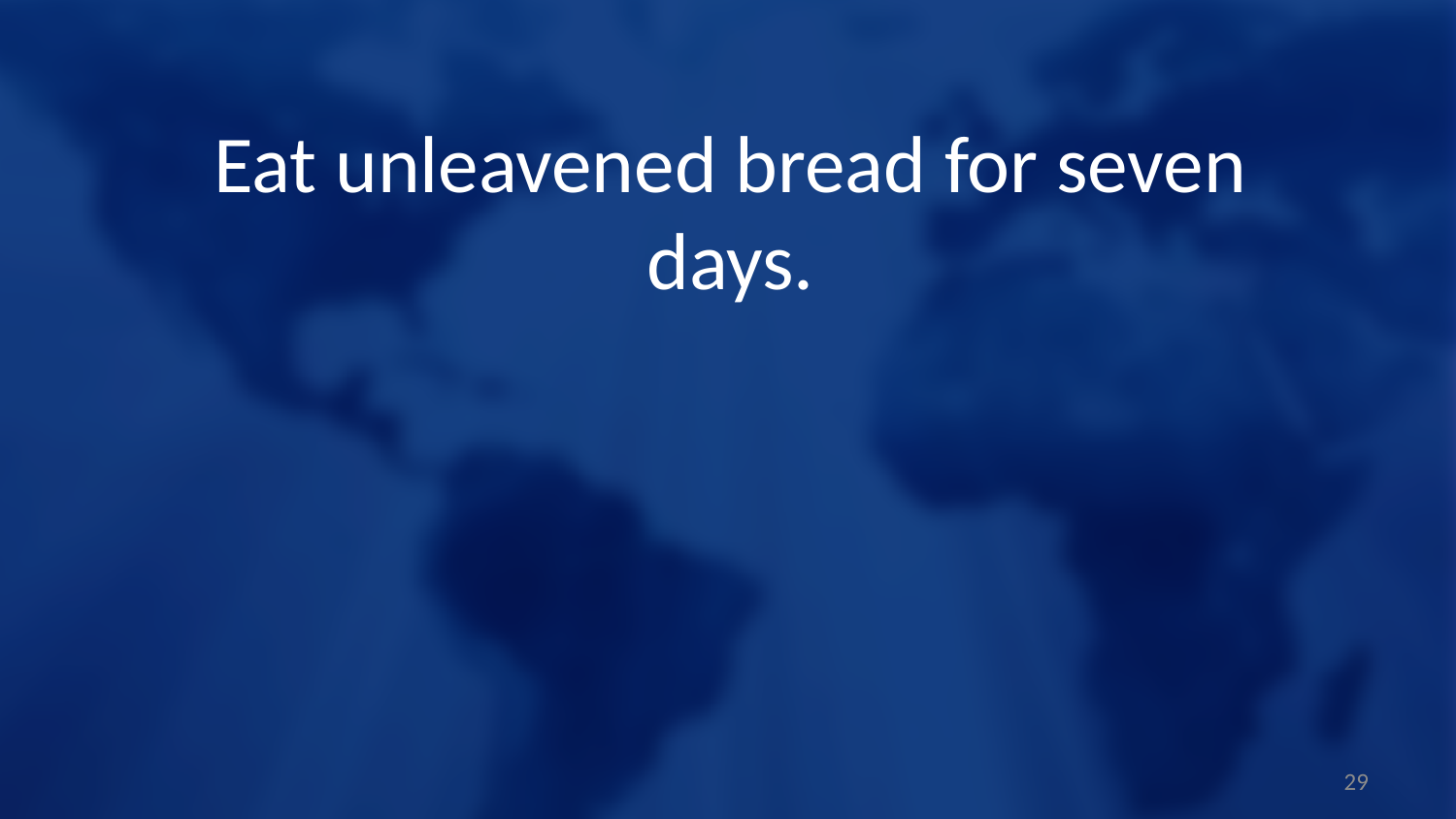

Eat unleavened bread for seven days.
29